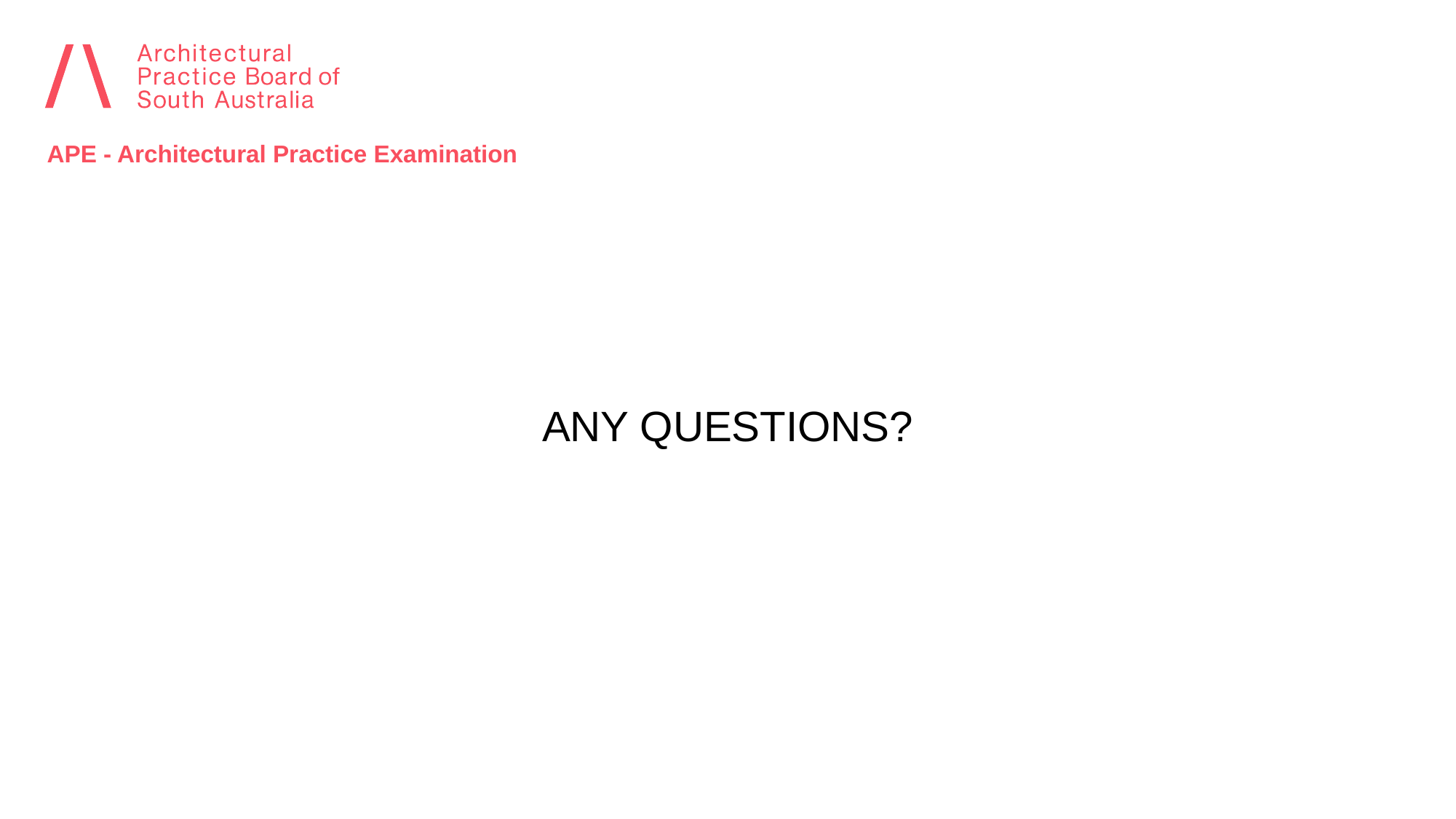

APE - Architectural Practice Examination
ANY QUESTIONS?